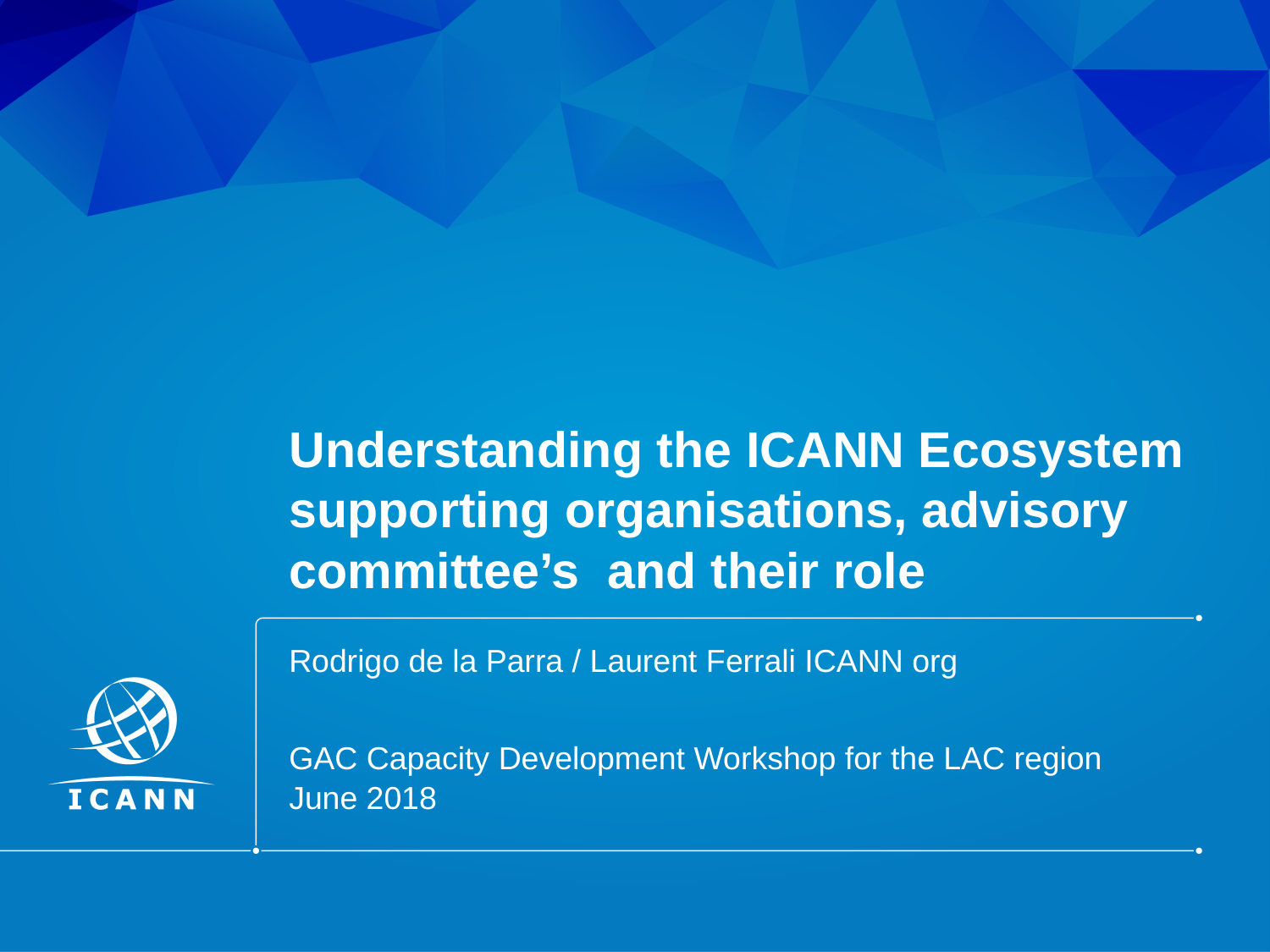

# Understanding the ICANN Ecosystem supporting organisations, advisory committee’s  and their role
Rodrigo de la Parra / Laurent Ferrali ICANN org
GAC Capacity Development Workshop for the LAC region
June 2018